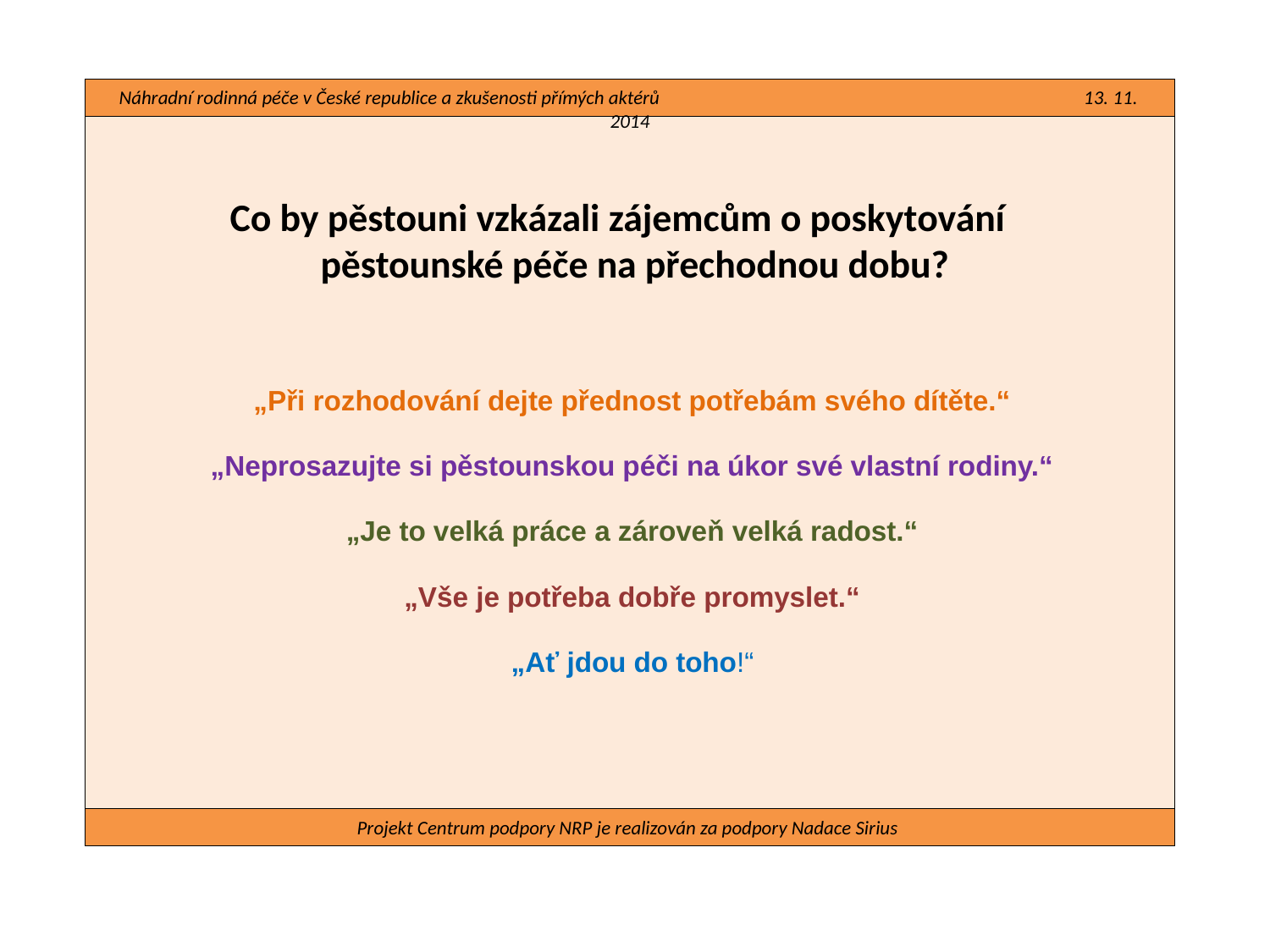

Náhradní rodinná péče v České republice a zkušenosti přímých aktérů                                                                                                13. 11. 2014
#
Co by pěstouni vzkázali zájemcům o poskytování     pěstounské péče na přechodnou dobu?
„Při rozhodování dejte přednost potřebám svého dítěte.“
„Neprosazujte si pěstounskou péči na úkor své vlastní rodiny.“
„Je to velká práce a zároveň velká radost.“
„Vše je potřeba dobře promyslet.“
„Ať jdou do toho!“

Projekt Centrum podpory NRP je realizován za podpory Nadace Sirius